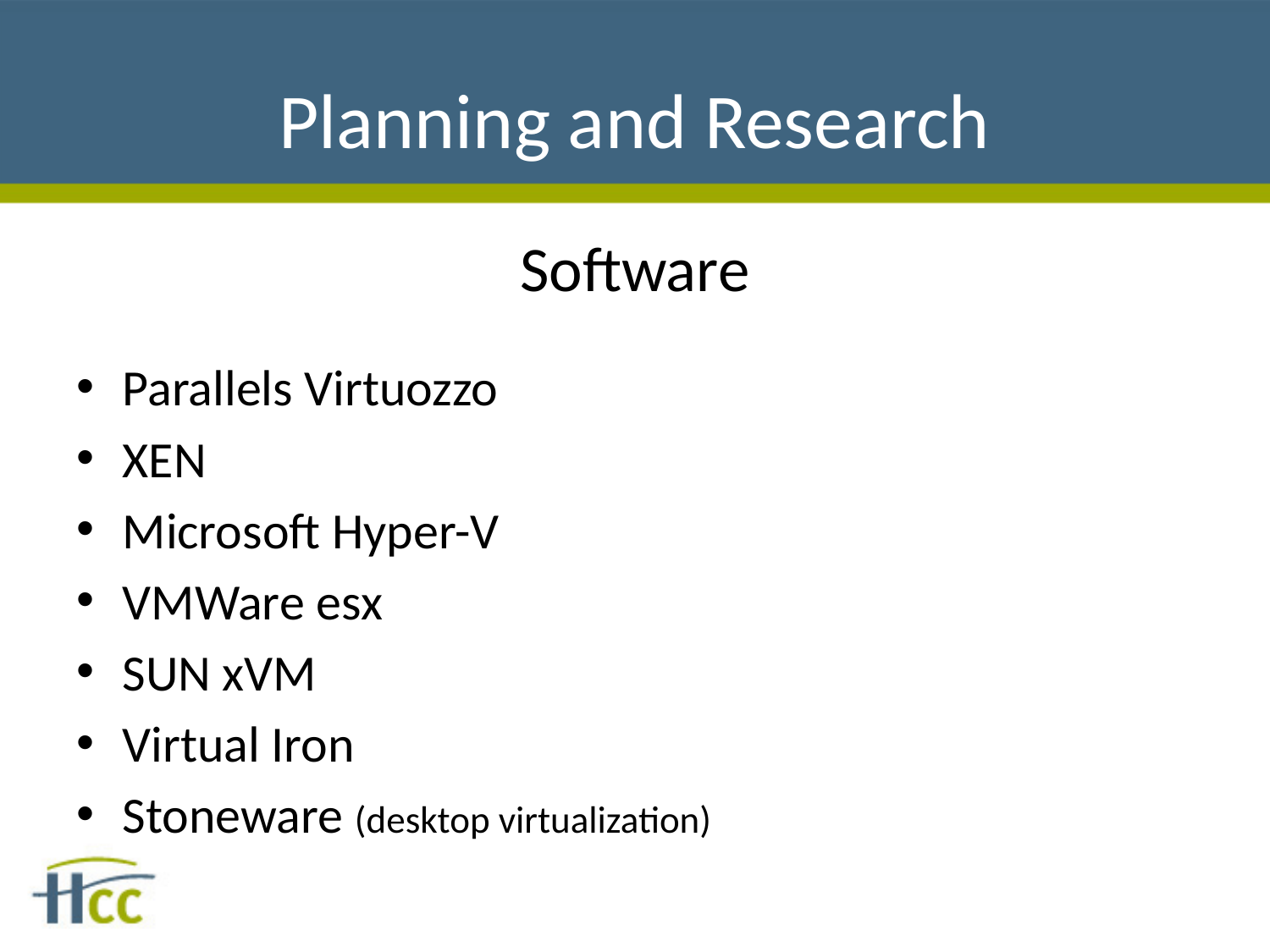

# Planning and Research
Software
Parallels Virtuozzo
XEN
Microsoft Hyper-V
VMWare esx
SUN xVM
Virtual Iron
Stoneware (desktop virtualization)